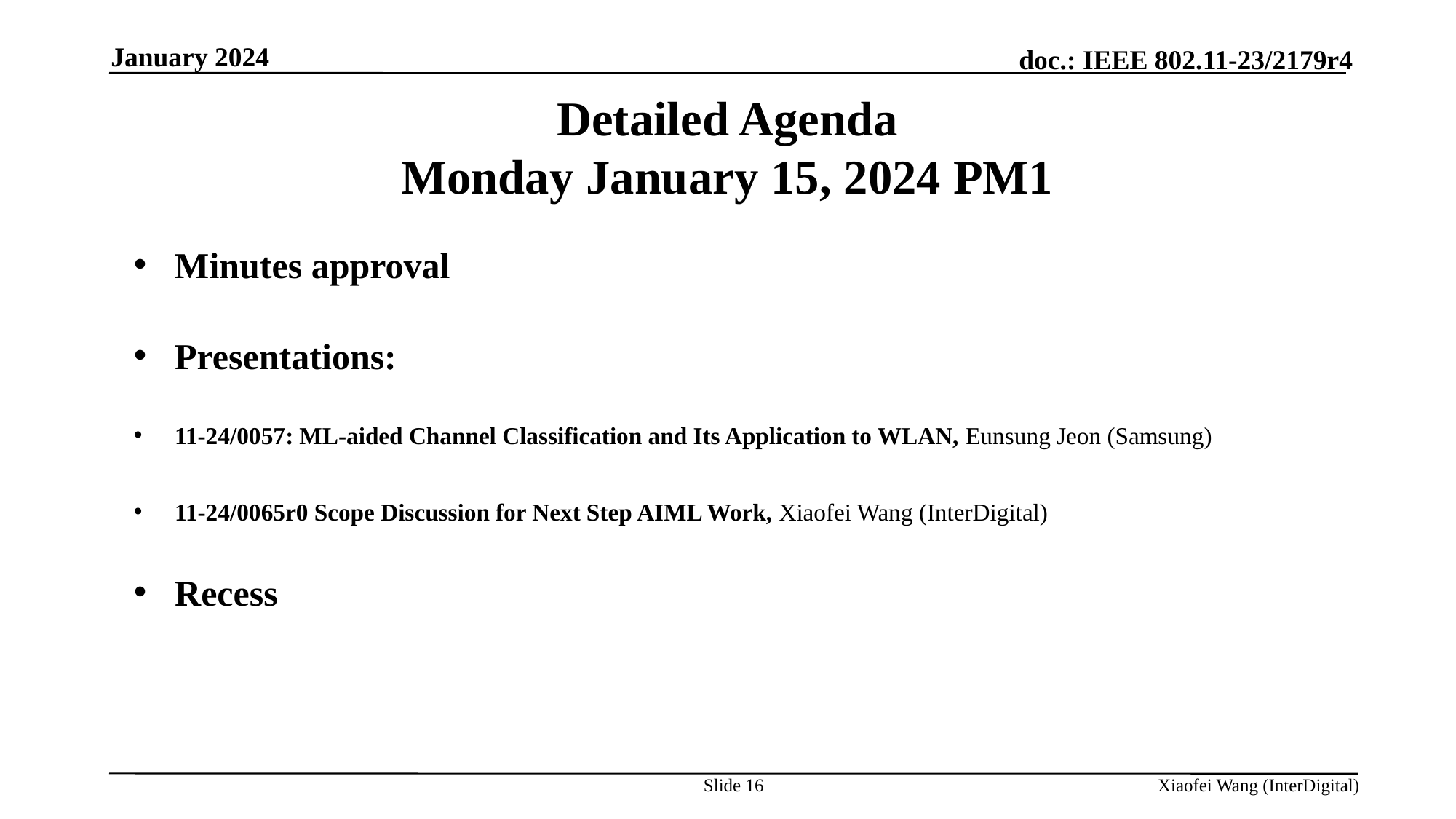

January 2024
# Detailed Agenda Monday January 15, 2024 PM1
Minutes approval

Presentations:

11-24/0057: ML-aided Channel Classification and Its Application to WLAN, Eunsung Jeon (Samsung)

11-24/0065r0 Scope Discussion for Next Step AIML Work, Xiaofei Wang (InterDigital)

Recess

Slide 16
Xiaofei Wang (InterDigital)